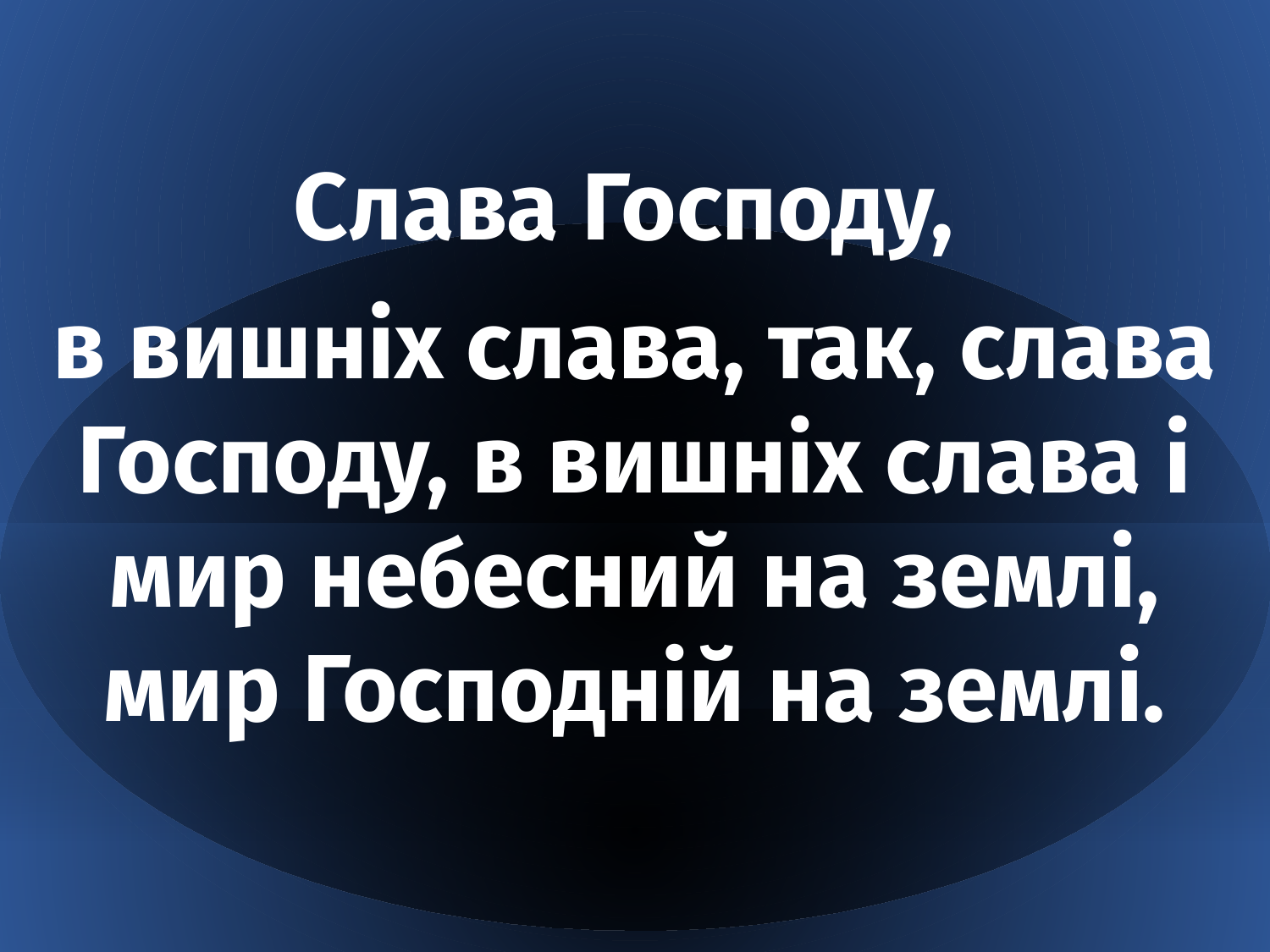

Слава Господу,
в вишніх слава, так, слава Господу, в вишніх слава і мир небесний на землі, мир Господній на землі.